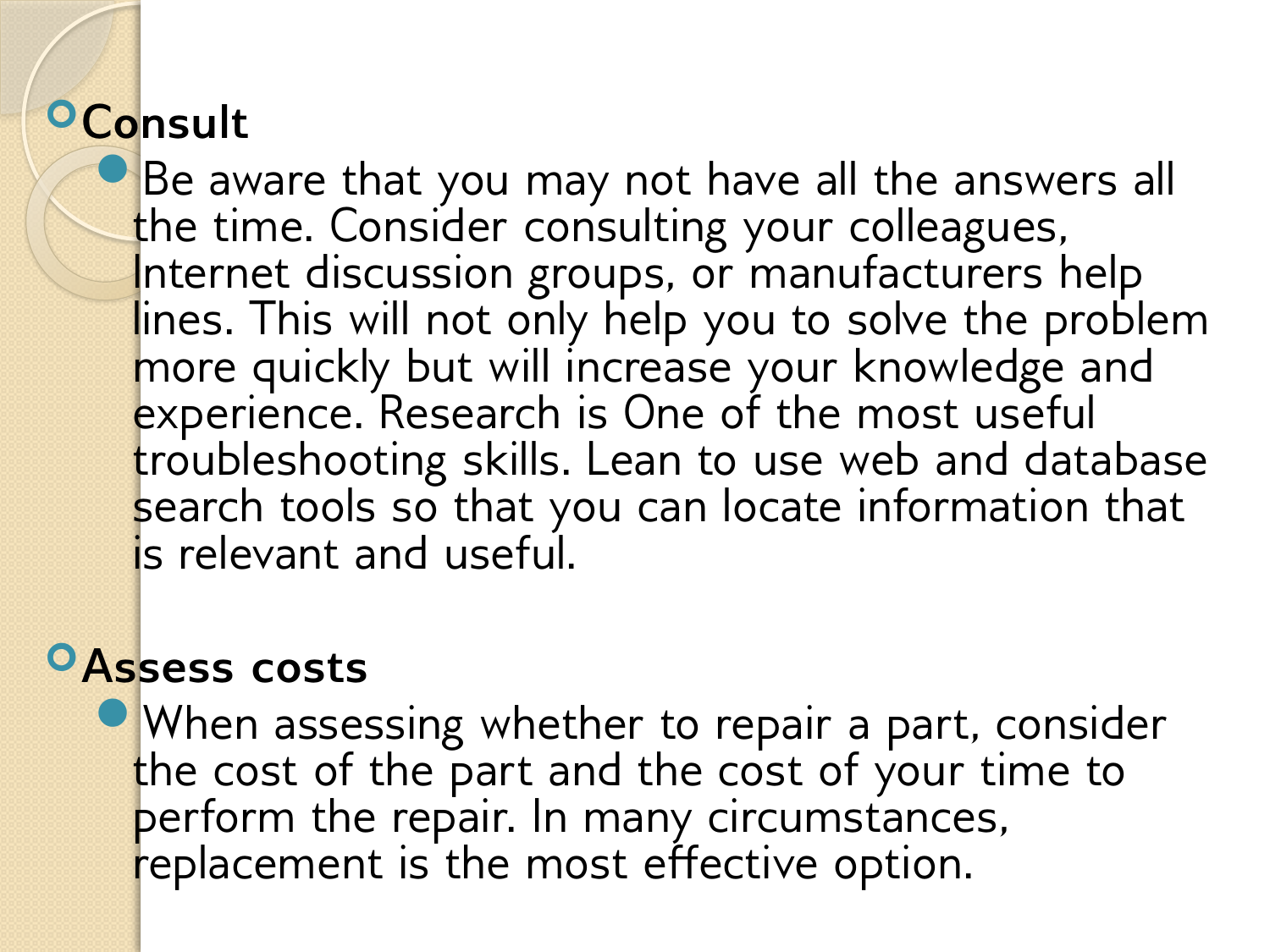

Consult
Be aware that you may not have all the answers all the time. Consider consulting your colleagues, Internet discussion groups, or manufacturers help lines. This will not only help you to solve the problem more quickly but will increase your knowledge and experience. Research is One of the most useful troubleshooting skills. Lean to use web and database search tools so that you can locate information that is relevant and useful.

Assess costs
When assessing whether to repair a part, consider the cost of the part and the cost of your time to perform the repair. In many circumstances, replacement is the most effective option.

38